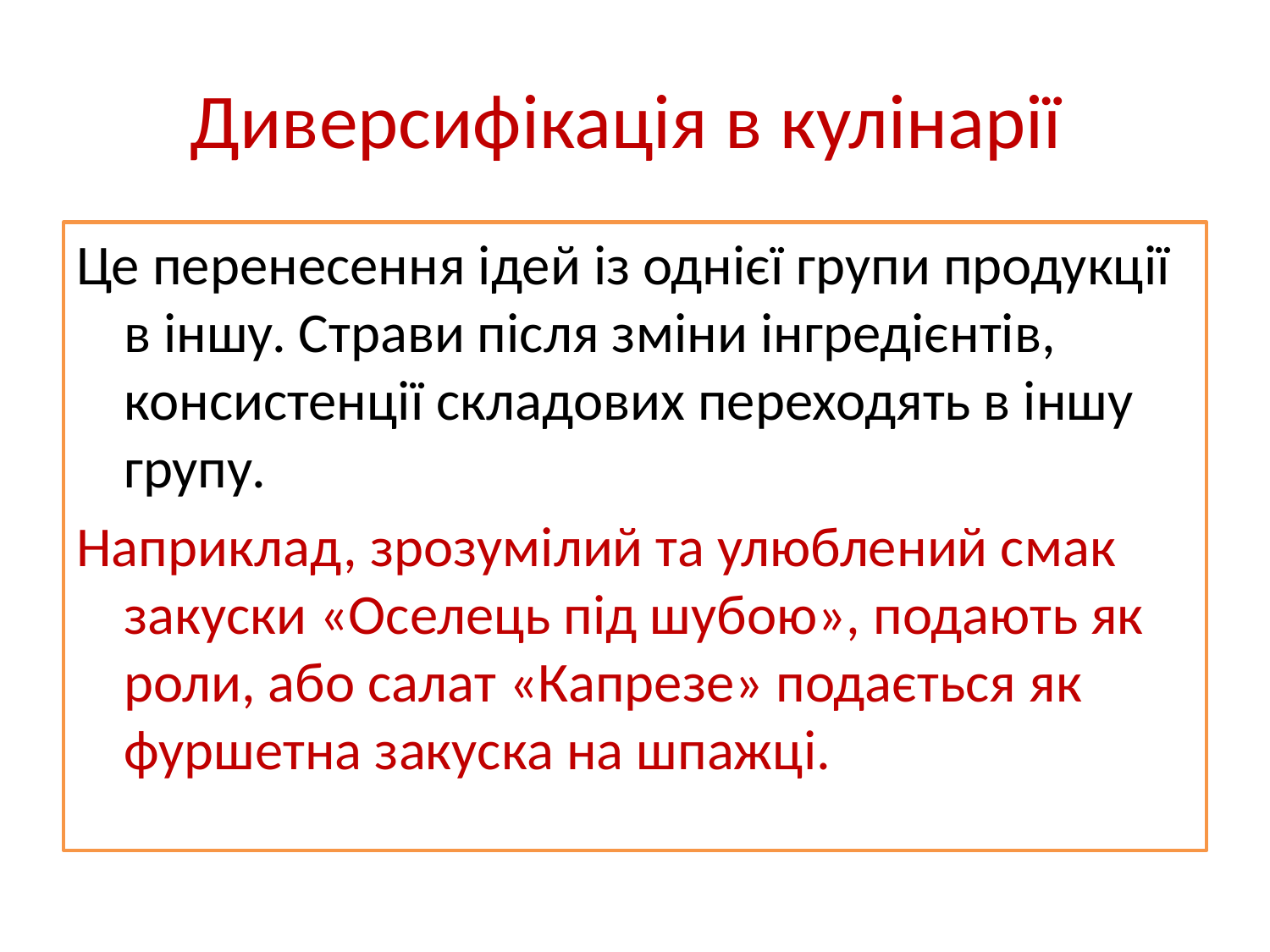

# Диверсифікація в кулінарії
Це перенесення ідей із однієї групи продукції в іншу. Страви після зміни інгредієнтів, консистенції складових переходять в іншу групу.
Наприклад, зрозумілий та улюблений смак закуски «Оселець під шубою», подають як роли, або салат «Капрезе» подається як фуршетна закуска на шпажці.